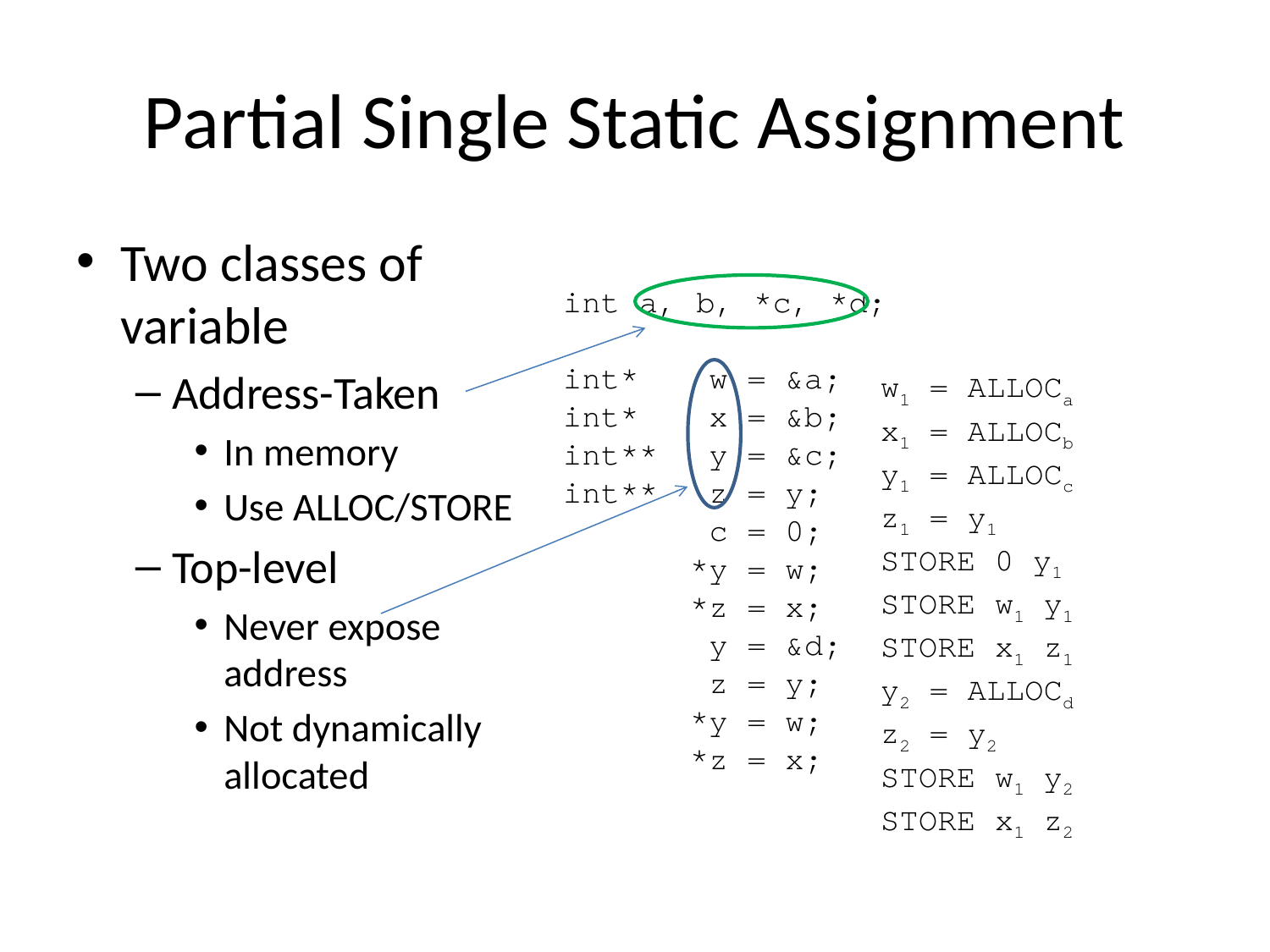

# Partial Single Static Assignment
Two classes of variable
Address-Taken
In memory
Use ALLOC/STORE
Top-level
Never expose address
Not dynamically allocated
int a, b, *c, *d;

int*	 w = &a;
int*	 x = &b;
int**	 y = &c;
int**	 z = y;
	 c = 0;
	*y = w;
	*z = x;
	 y = &d;
	 z = y;
	*y = w;
	*z = x;

w1 = ALLOCa
x1 = ALLOCb
y1 = ALLOCc
z1 = y1
STORE 0 y1
STORE w1 y1
STORE x1 z1
y2 = ALLOCd
z2 = y2
STORE w1 y2
STORE x1 z2